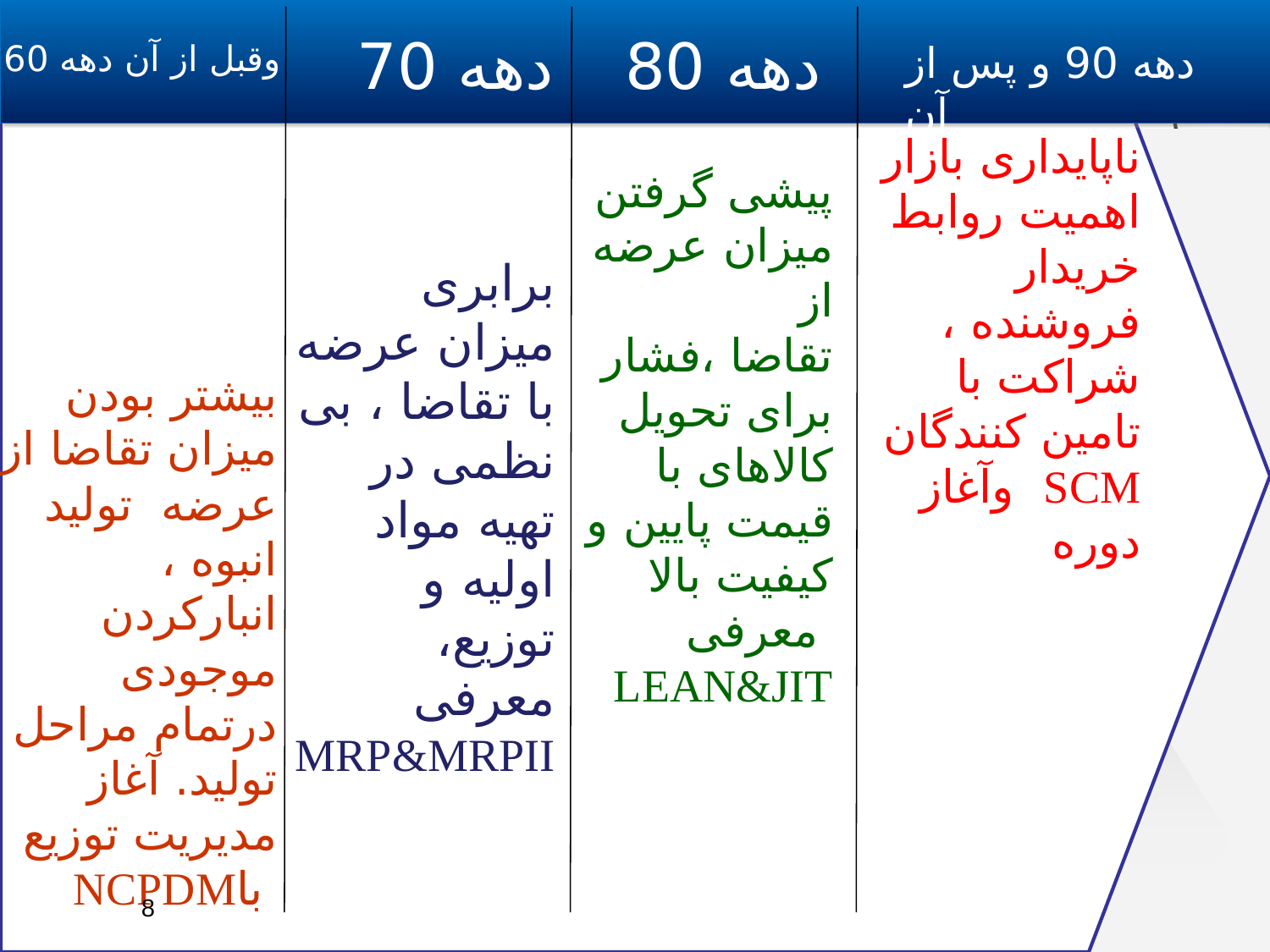

دهه 70
دهه 80
 وقبل از آن دهه 60
دهه 90 و پس از آن
ناپایداری بازار اهمیت روابط خریدار فروشنده ، شراکت با تامین کنندگان وآغاز  SCM دوره
#

پیشی گرفتن میزان عرضه از تقاضا ،فشار برای تحویل کالاهای با قیمت پایین و کیفیت بالا معرفی
LEAN&JIT
بیشتر بودن میزان تقاضا از عرضه  تولید انبوه ، انبارکردن موجودی درتمام مراحل تولید. آغاز مدیریت توزیع NCPDMبا
برابری میزان عرضه با تقاضا ، بی نظمی در تهیه مواد اولیه و توزیع، معرفی
MRP&MRPII

8